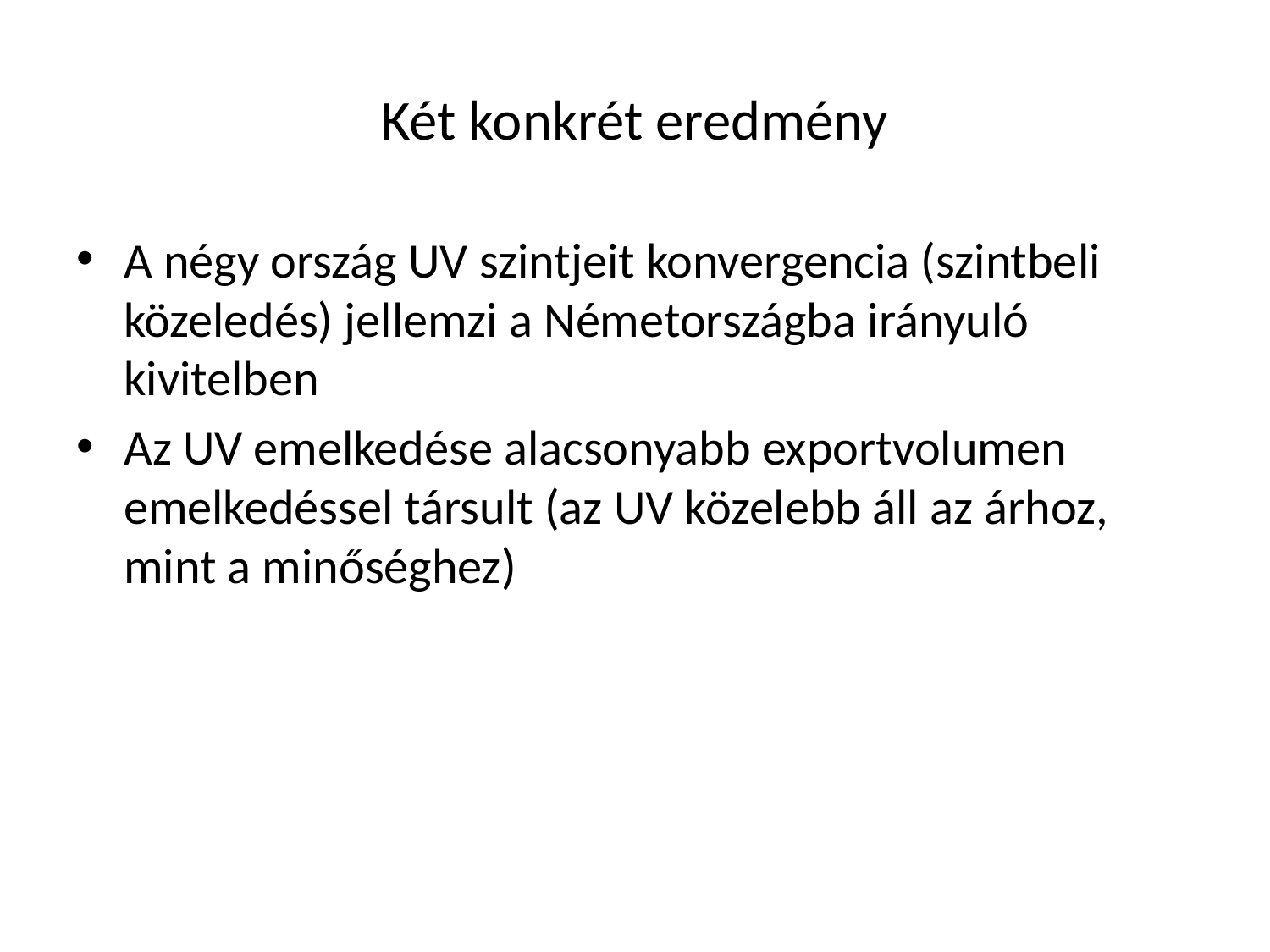

# Két konkrét eredmény
A négy ország UV szintjeit konvergencia (szintbeli közeledés) jellemzi a Németországba irányuló kivitelben
Az UV emelkedése alacsonyabb exportvolumen emelkedéssel társult (az UV közelebb áll az árhoz, mint a minőséghez)